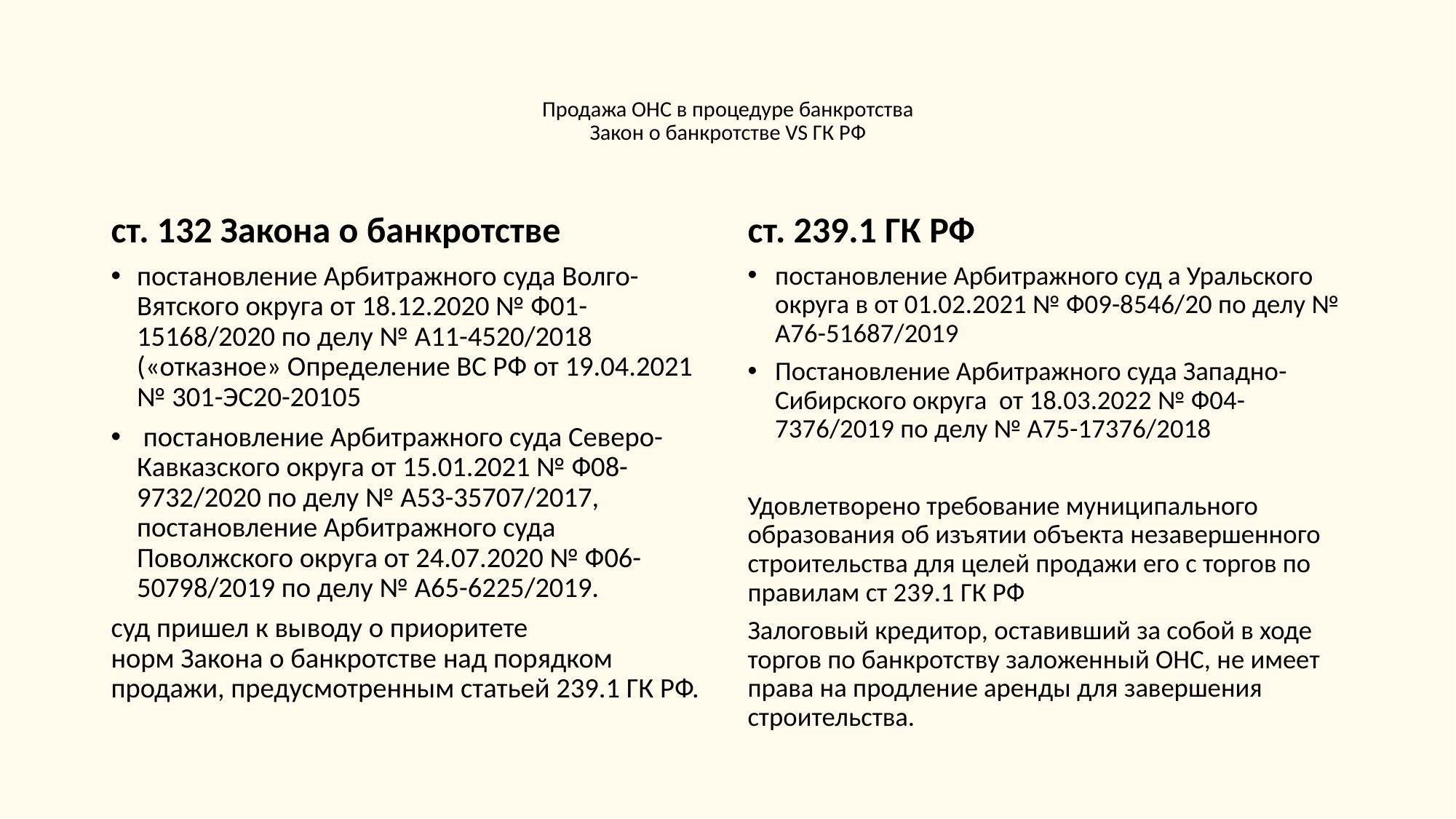

# Продажа ОНС в процедуре банкротства Закон о банкротстве VS ГК РФ
ст. 132 Закона о банкротстве
ст. 239.1 ГК РФ
постановление Арбитражного суда Волго-Вятского округа от 18.12.2020 № Ф01-15168/2020 по делу № А11-4520/2018 («отказное» Определение ВС РФ от 19.04.2021 № 301-ЭС20-20105
 постановление Арбитражного суда Северо-Кавказского округа от 15.01.2021 № Ф08-9732/2020 по делу № А53-35707/2017, постановление Арбитражного суда Поволжского округа от 24.07.2020 № Ф06-50798/2019 по делу № А65-6225/2019.
суд пришел к выводу о приоритете норм Закона о банкротстве над порядком продажи, предусмотренным статьей 239.1 ГК РФ.

постановление Арбитражного суд а Уральского округа в от 01.02.2021 № Ф09-8546/20 по делу № А76-51687/2019
Постановление Арбитражного суда Западно-Сибирского округа  от 18.03.2022 № Ф04-7376/2019 по делу № А75-17376/2018

Удовлетворено требование муниципального образования об изъятии объекта незавершенного строительства для целей продажи его с торгов по правилам ст 239.1 ГК РФ
Залоговый кредитор, оставивший за собой в ходе торгов по банкротству заложенный ОНС, не имеет права на продление аренды для завершения строительства.